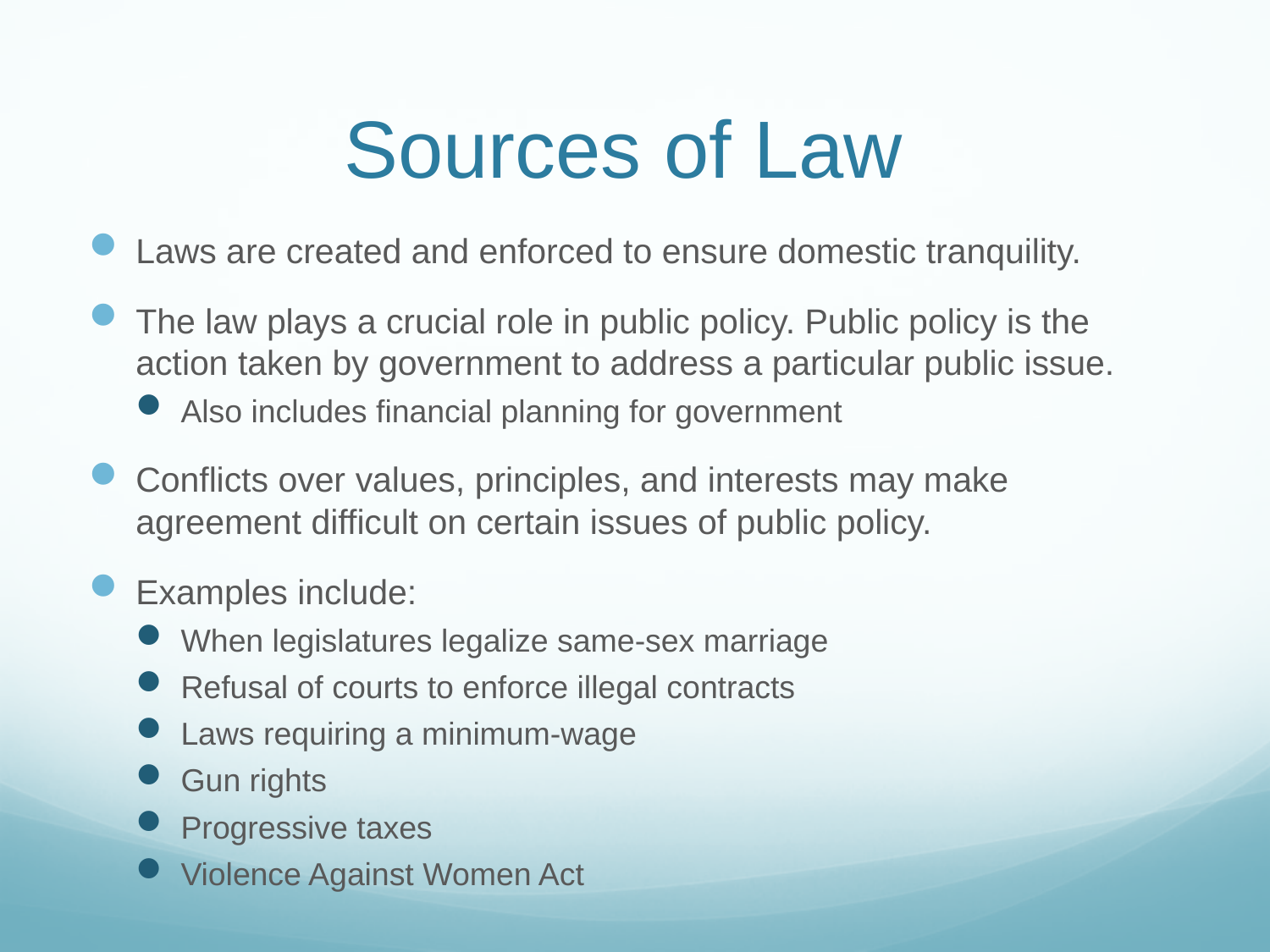

# Sources of Law
Laws are created and enforced to ensure domestic tranquility.
The law plays a crucial role in public policy. Public policy is the action taken by government to address a particular public issue.
Also includes financial planning for government
Conflicts over values, principles, and interests may make agreement difficult on certain issues of public policy.
Examples include:
When legislatures legalize same-sex marriage
Refusal of courts to enforce illegal contracts
Laws requiring a minimum-wage
Gun rights
Progressive taxes
Violence Against Women Act